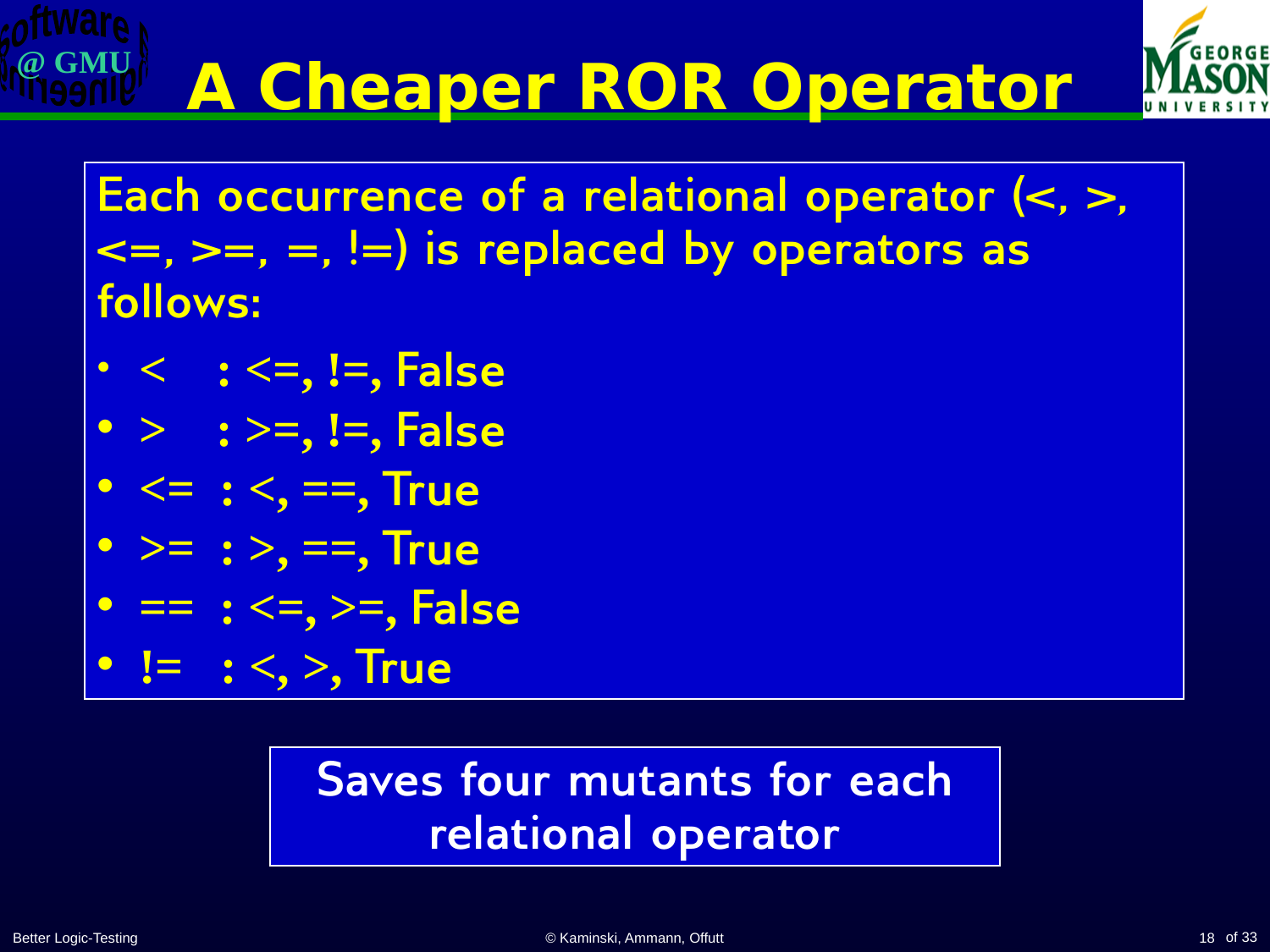

# A Cheaper ROR Operator
Each occurrence of a relational operator (<, >, <=, >=, =, !=) is replaced by operators as follows:
 <    : <=, !=, False
 >    : >=, !=, False
 <=  : <, ==, True
 >=  : >, ==, True
 ==  : <=, >=, False
 !=   : <, >, True
Saves four mutants for each relational operator
Better Logic-Testing
© Kaminski, Ammann, Offutt
18